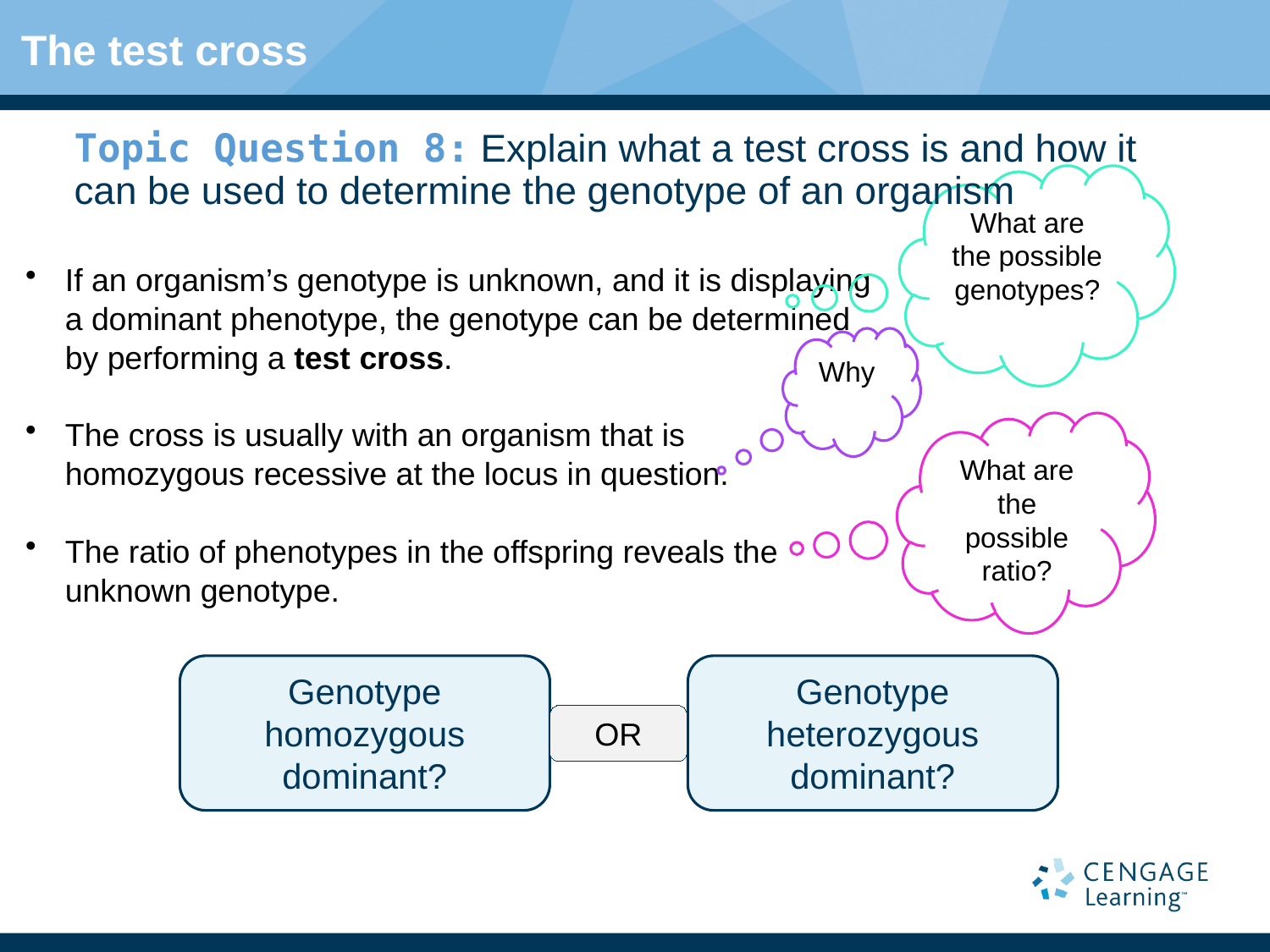

# The test cross
Topic Question 8: Explain what a test cross is and how it can be used to determine the genotype of an organism
What are the possible genotypes?
If an organism’s genotype is unknown, and it is displaying a dominant phenotype, the genotype can be determined by performing a test cross.

The cross is usually with an organism that is homozygous recessive at the locus in question.

The ratio of phenotypes in the offspring reveals the unknown genotype.
Why
What are the possible ratio?
Genotype homozygous dominant?
Genotype heterozygous dominant?
OR